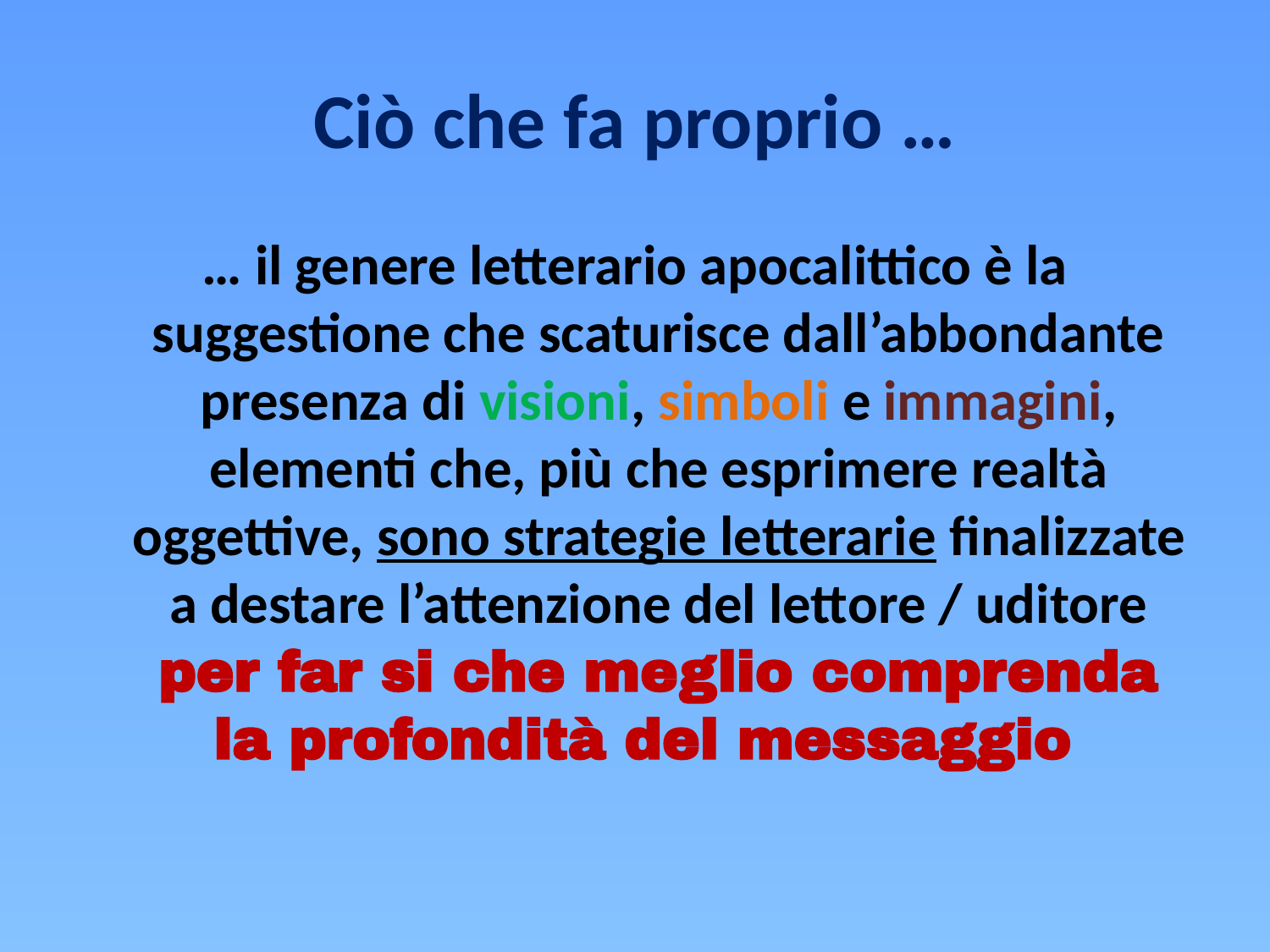

# Ciò che fa proprio …
… il genere letterario apocalittico è la suggestione che scaturisce dall’abbondante presenza di visioni, simboli e immagini, elementi che, più che esprimere realtà oggettive, sono strategie letterarie finalizzate a destare l’attenzione del lettore / uditore per far si che meglio comprenda la profondità del messaggio